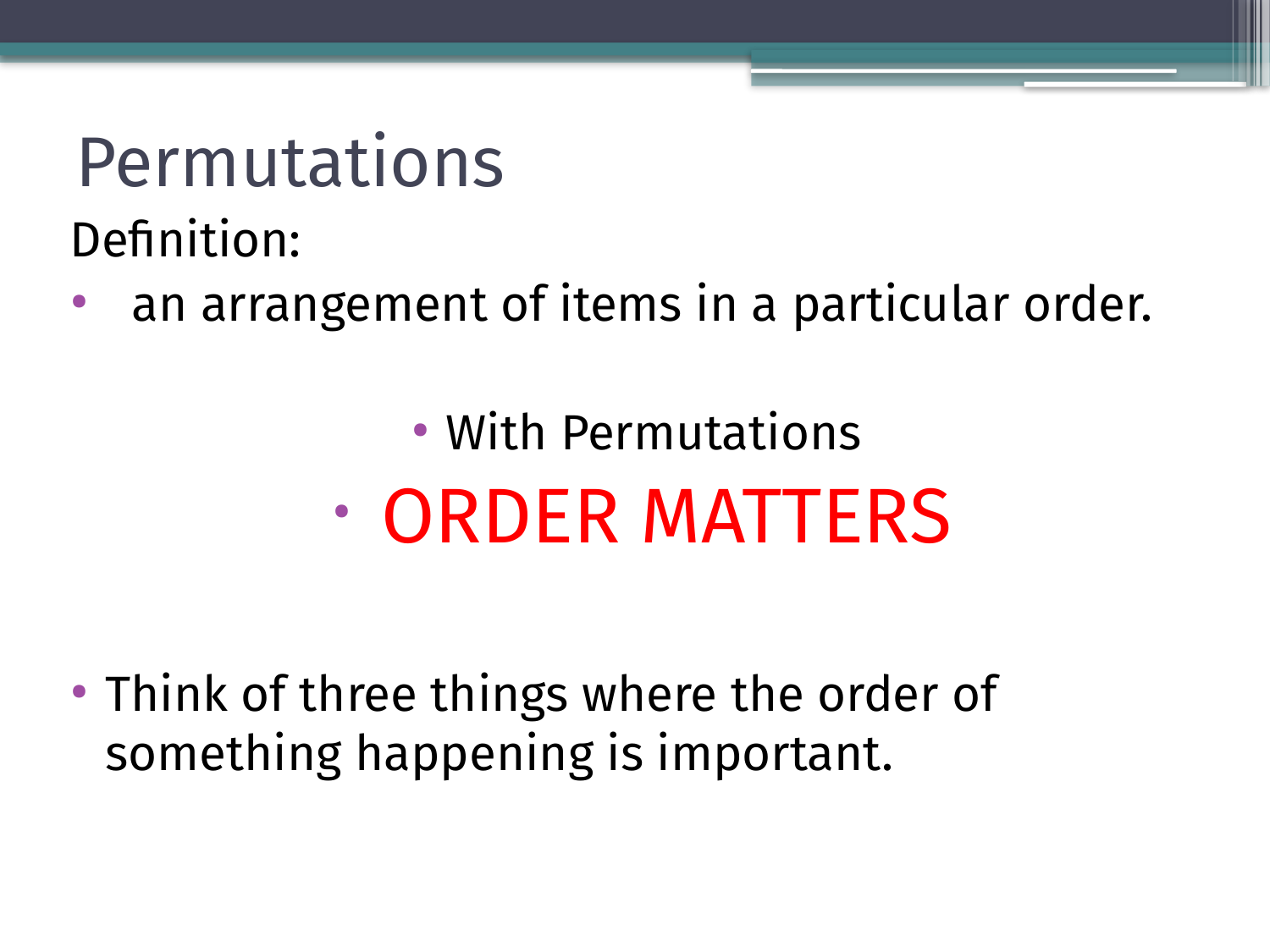

# Permutations
Definition:
  an arrangement of items in a particular order.

With Permutations
 ORDER MATTERS

Think of three things where the order of something happening is important.